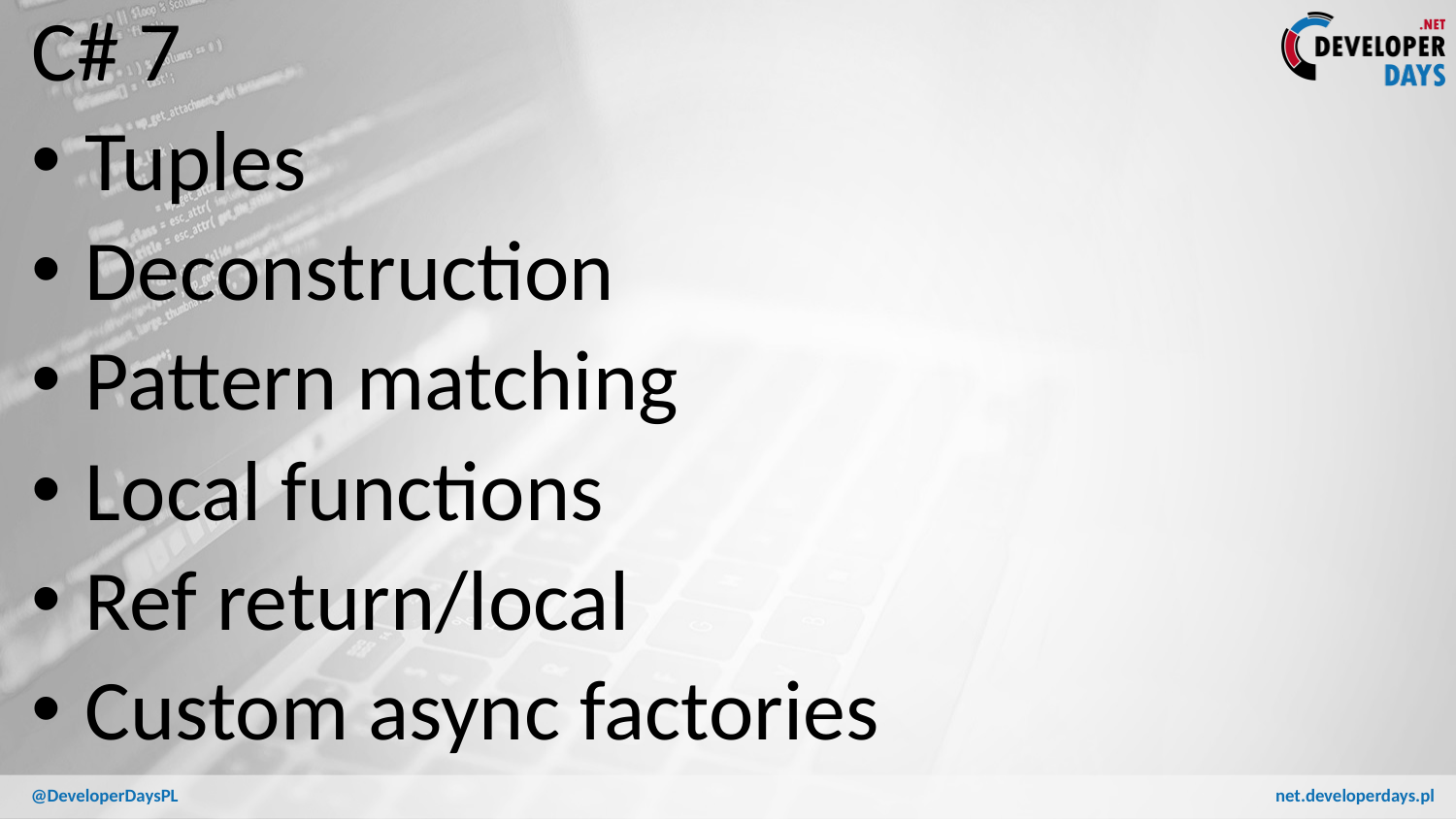

C# 7
 Tuples
 Deconstruction
 Pattern matching
 Local functions
 Ref return/local
 Custom async factories